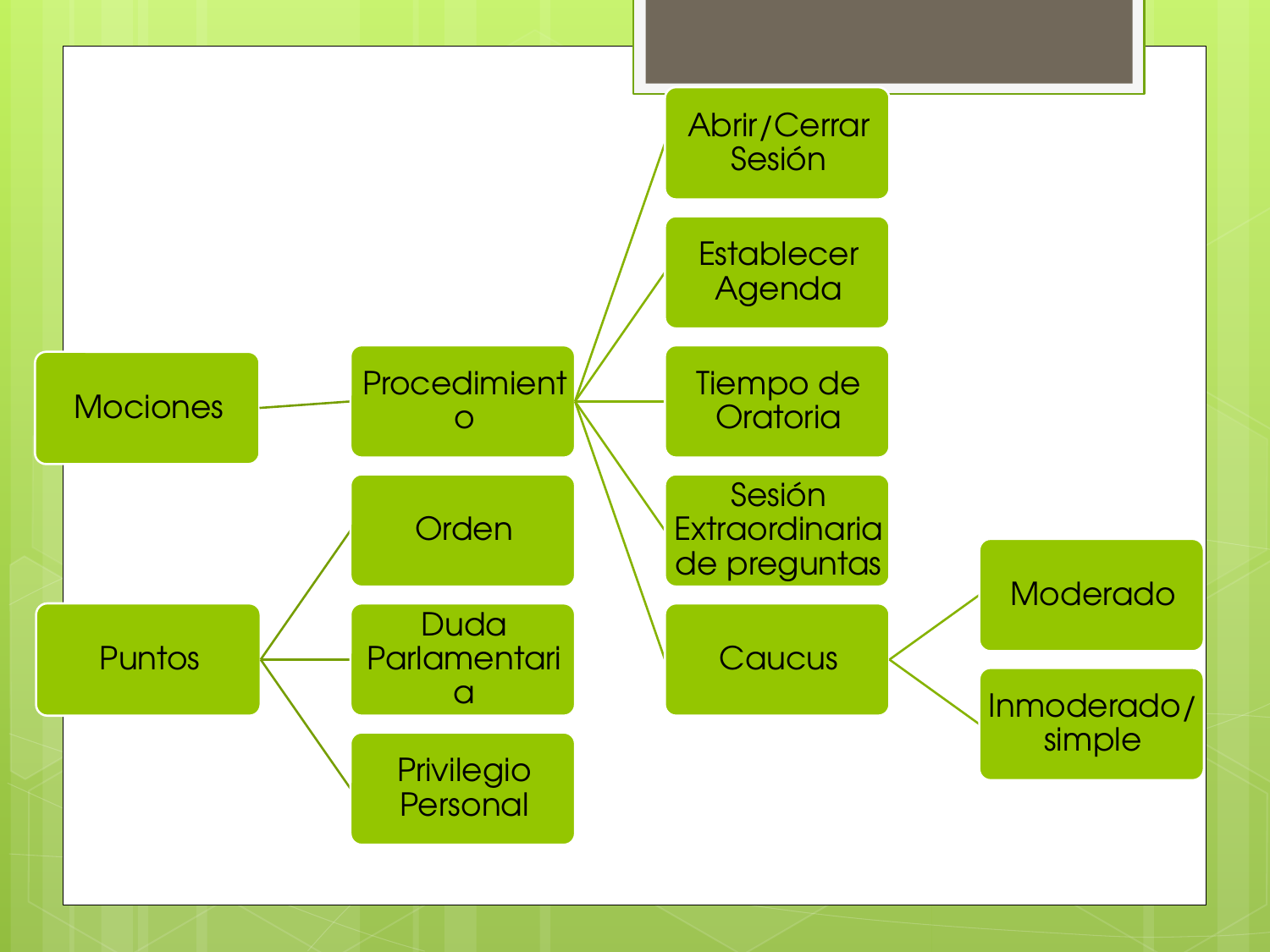

Mociones

Procedimiento

Abrir/Cerrar Sesión

Establecer Agenda

Tiempo de Oratoria

Sesión Extraordinaria de preguntas

Caucus

Moderado

Inmoderado/simple
Puntos

Orden

Duda Parlamentaria

Privilegio Personal